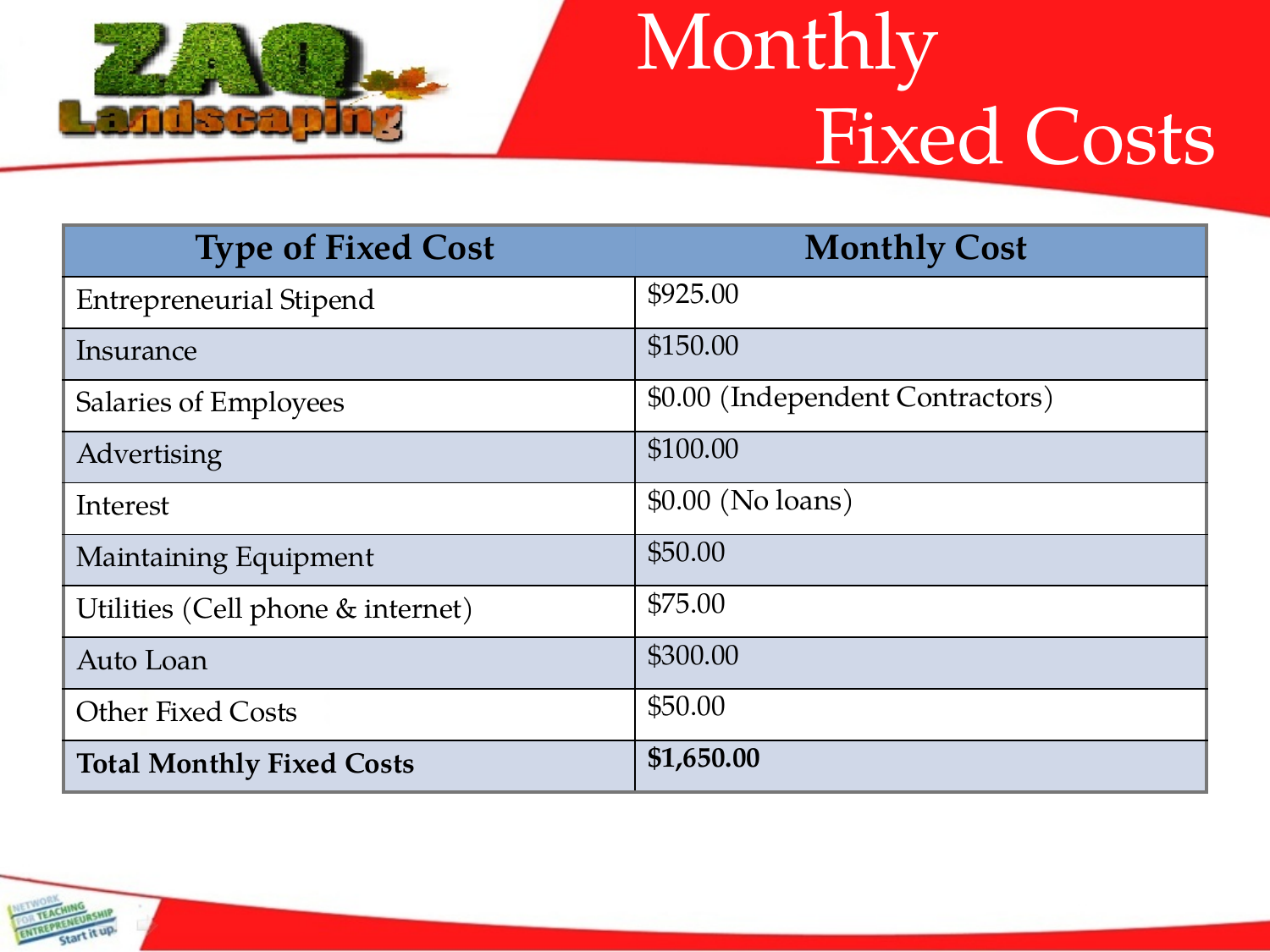

# Monthly Fixed Costs
| Type of Fixed Cost | Monthly Cost |
| --- | --- |
| Entrepreneurial Stipend | $925.00 |
| Insurance | $150.00 |
| Salaries of Employees | $0.00 (Independent Contractors) |
| Advertising | $100.00 |
| Interest | $0.00 (No loans) |
| Maintaining Equipment | $50.00 |
| Utilities (Cell phone & internet) | $75.00 |
| Auto Loan | $300.00 |
| Other Fixed Costs | $50.00 |
| Total Monthly Fixed Costs | $1,650.00 |